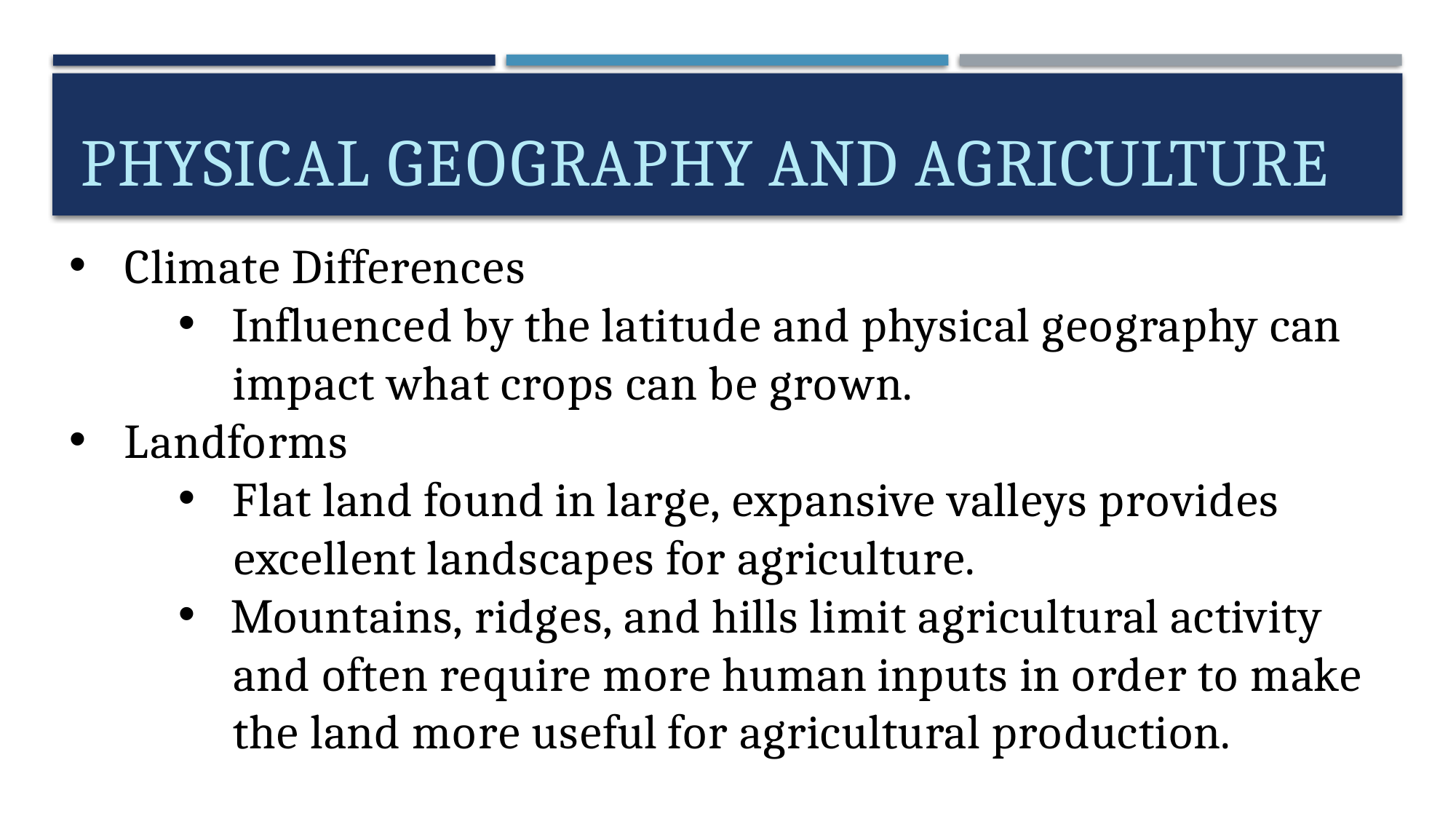

# Physical Geography and Agriculture
Climate Differences
Influenced by the latitude and physical geography can impact what crops can be grown.
Landforms
Flat land found in large, expansive valleys provides excellent landscapes for agriculture.
Mountains, ridges, and hills limit agricultural activity and often require more human inputs in order to make the land more useful for agricultural production.